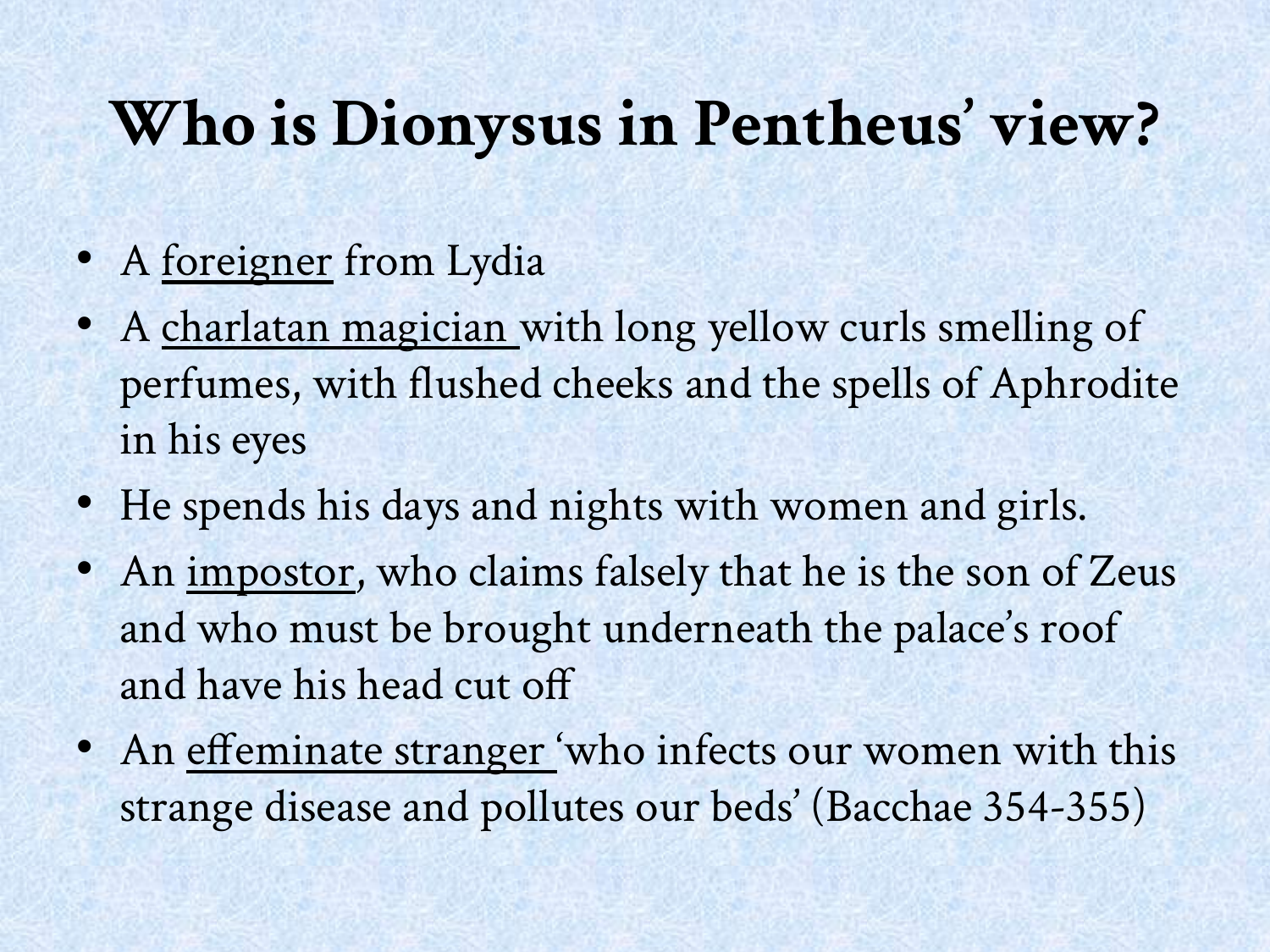

# Who is Dionysus in Pentheus’ view?
A foreigner from Lydia
A charlatan magician with long yellow curls smelling of perfumes, with flushed cheeks and the spells of Aphrodite in his eyes
He spends his days and nights with women and girls.
An impostor, who claims falsely that he is the son of Zeus and who must be brought underneath the palace’s roof and have his head cut off
An effeminate stranger ‘who infects our women with this strange disease and pollutes our beds’ (Bacchae 354-355)